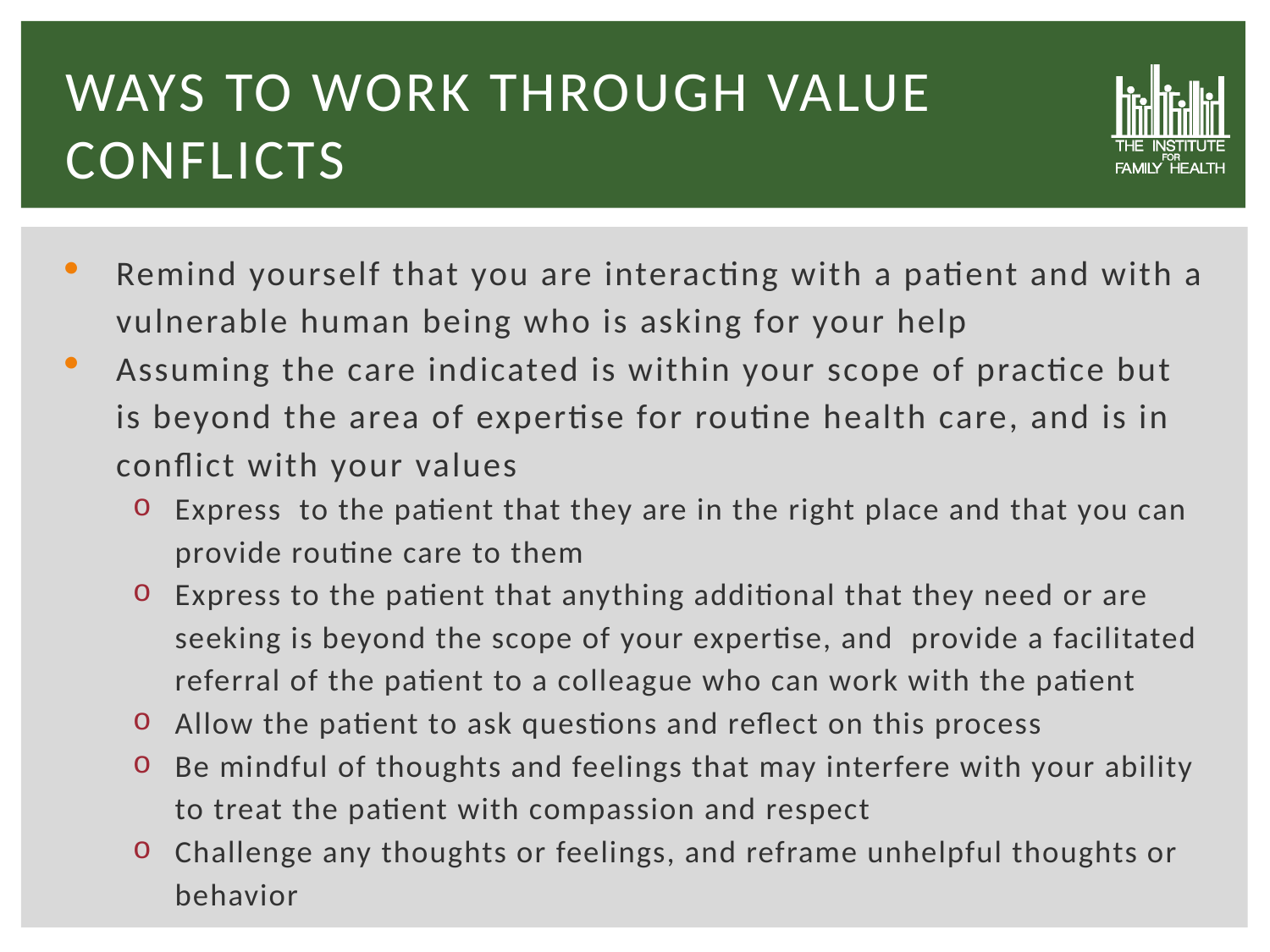

# Ways to work through value conflicts
Remind yourself that you are interacting with a patient and with a vulnerable human being who is asking for your help
Assuming the care indicated is within your scope of practice but is beyond the area of expertise for routine health care, and is in conflict with your values
Express  to the patient that they are in the right place and that you can provide routine care to them
Express to the patient that anything additional that they need or are seeking is beyond the scope of your expertise, and  provide a facilitated referral of the patient to a colleague who can work with the patient
Allow the patient to ask questions and reflect on this process
Be mindful of thoughts and feelings that may interfere with your ability to treat the patient with compassion and respect
Challenge any thoughts or feelings, and reframe unhelpful thoughts or behavior